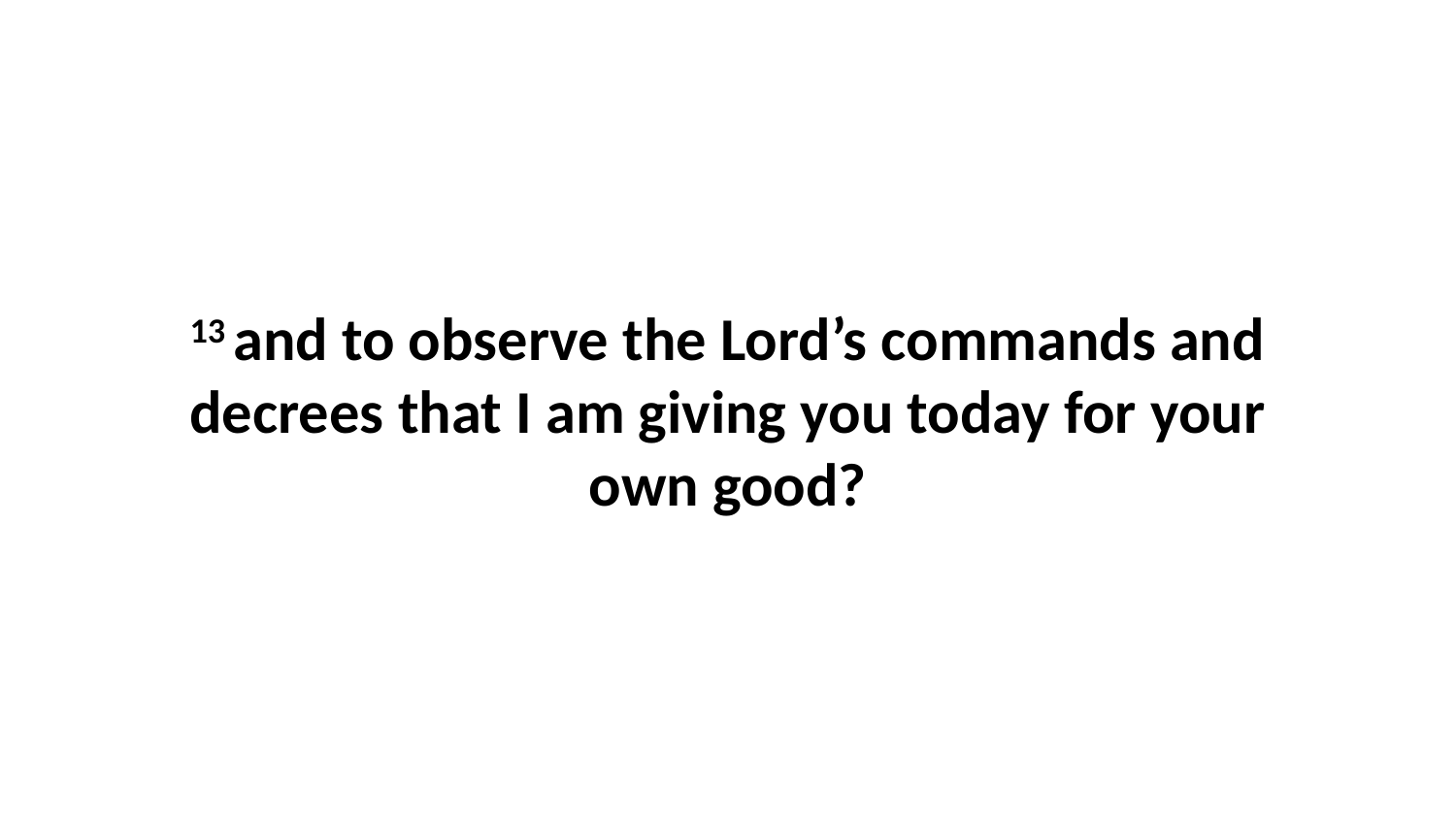

13 and to observe the Lord’s commands and decrees that I am giving you today for your own good?